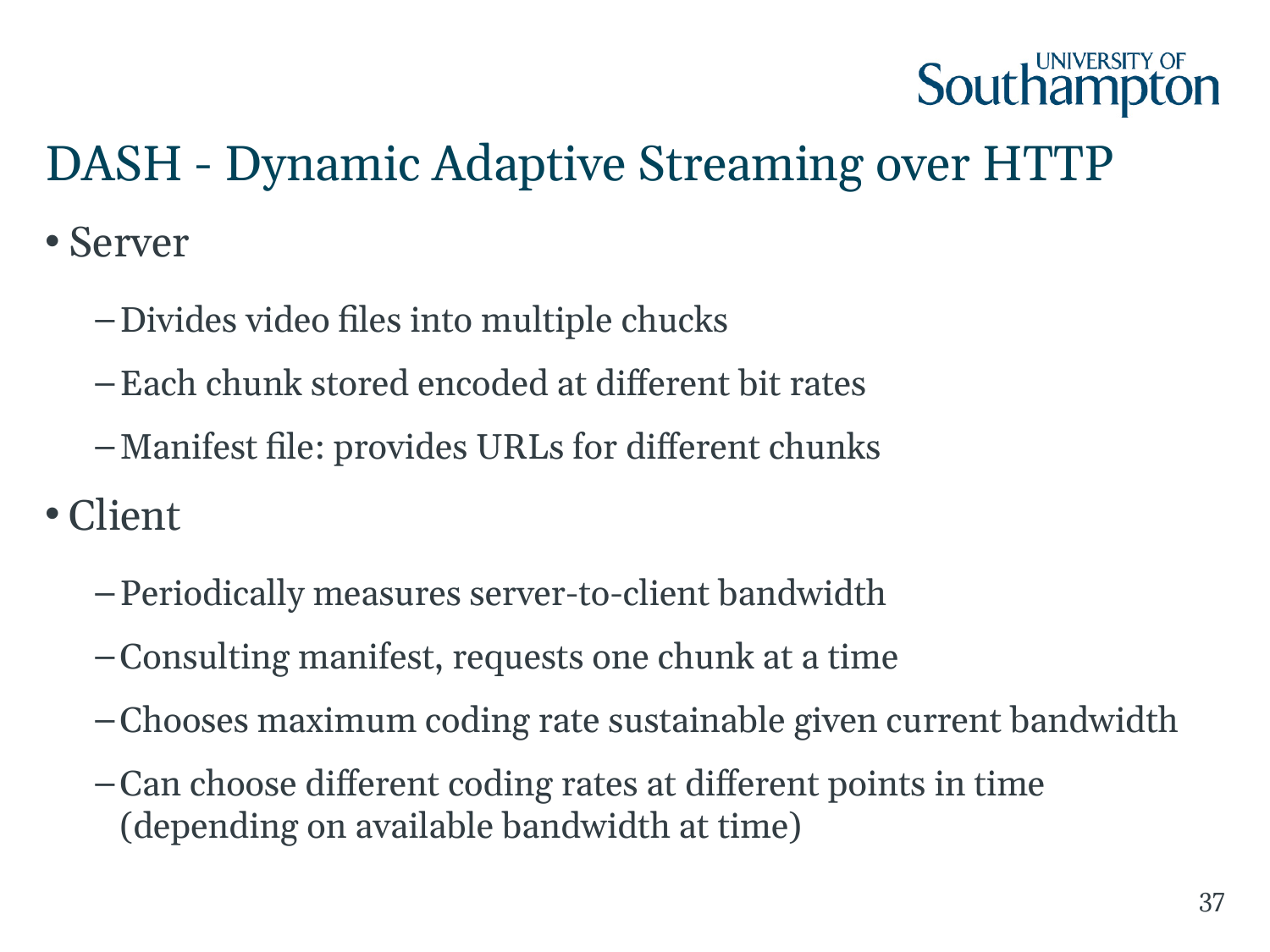

# DASH - Dynamic Adaptive Streaming over HTTP
Server
Divides video files into multiple chucks
Each chunk stored encoded at different bit rates
Manifest file: provides URLs for different chunks
Client
Periodically measures server-to-client bandwidth
Consulting manifest, requests one chunk at a time
Chooses maximum coding rate sustainable given current bandwidth
Can choose different coding rates at different points in time (depending on available bandwidth at time)
37